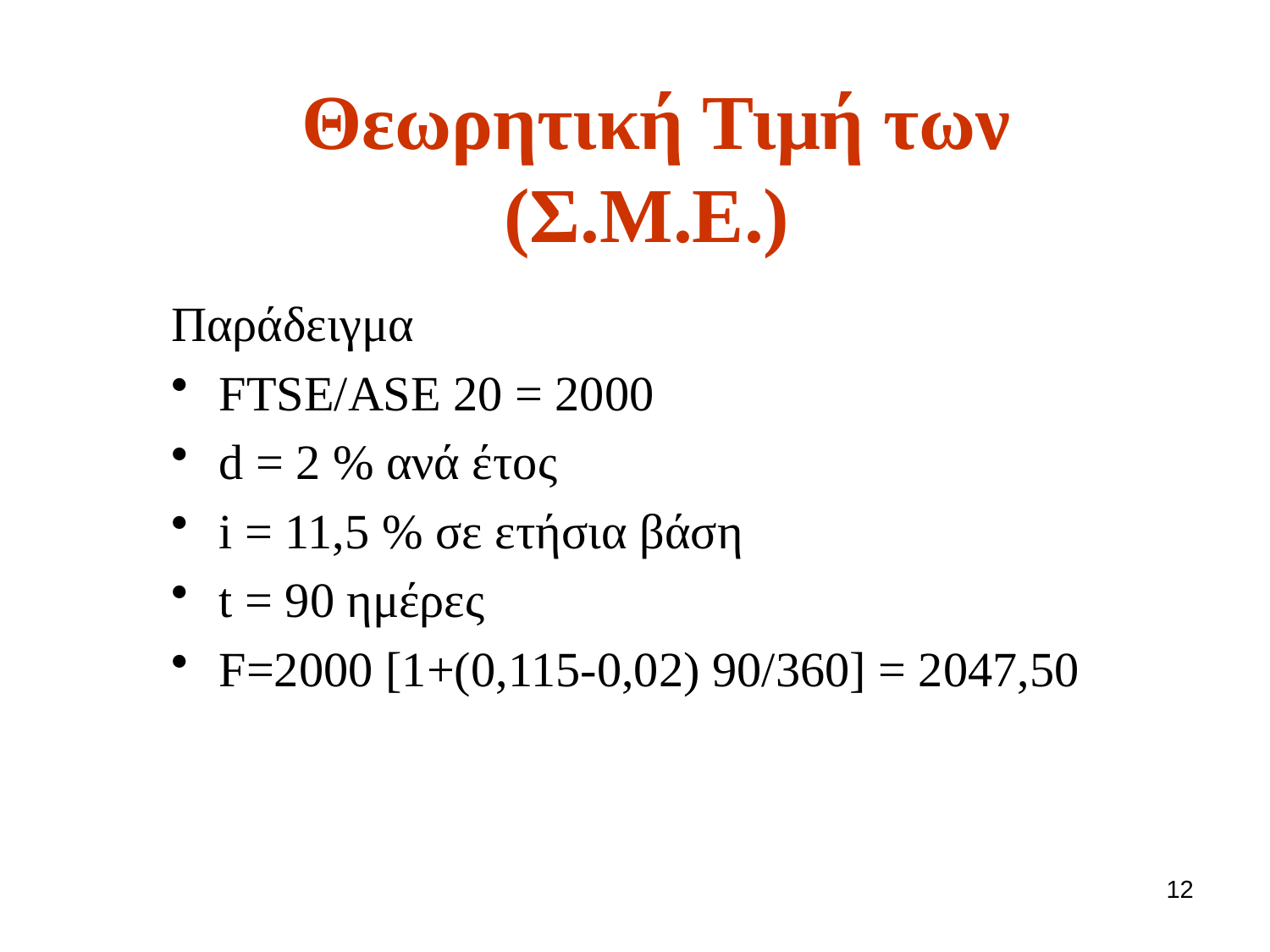

# Θεωρητική Τιμή των (Σ.Μ.Ε.)
Παράδειγμα
FTSE/ASE 20 = 2000
d = 2 % ανά έτος
i = 11,5 % σε ετήσια βάση
t = 90 ημέρες
F=2000 [1+(0,115-0,02) 90/360] = 2047,50
12